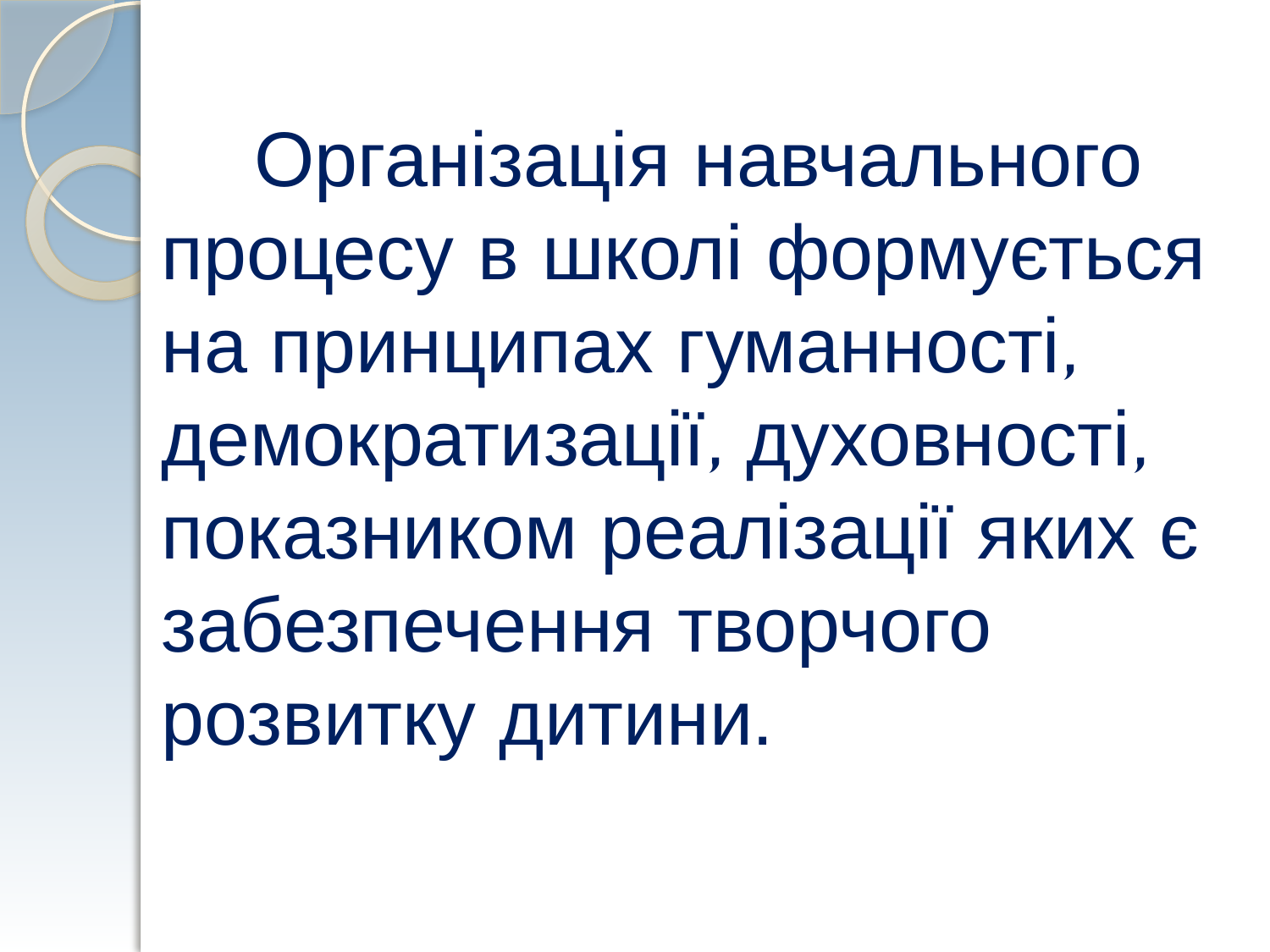

# Організація навчального процесу в школі формується на принципах гуманності, демократизації, духовності, показником реалізації яких є забезпечення творчого розвитку дитини.